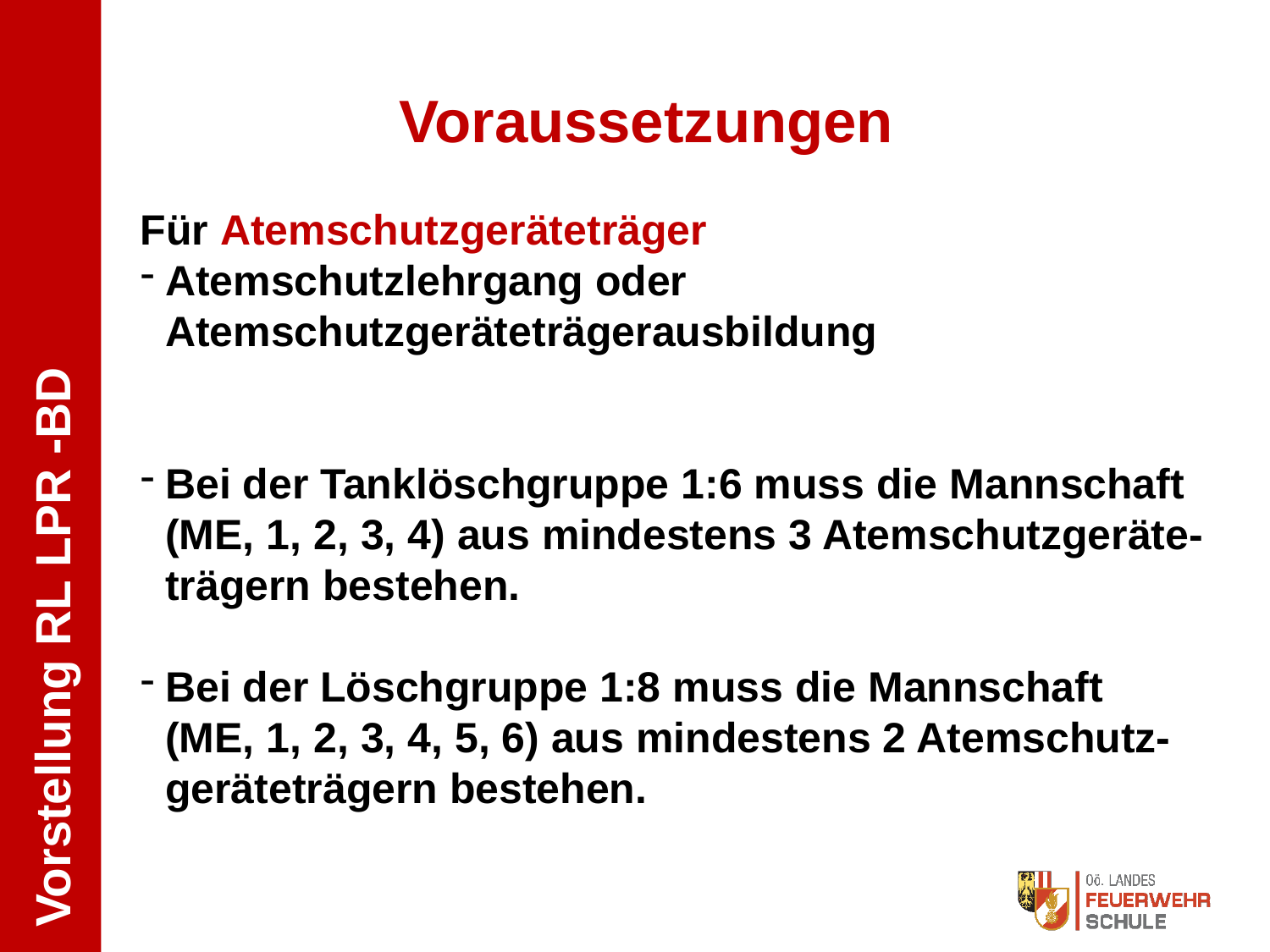

Voraussetzungen
Für Atemschutzgeräteträger
Atemschutzlehrgang oder
Atemschutzgeräteträgerausbildung

Bei der Tanklöschgruppe 1:6 muss die Mannschaft
(ME, 1, 2, 3, 4) aus mindestens 3 Atemschutzgeräte-   trägern bestehen.
Bei der Löschgruppe 1:8 muss die Mannschaft
(ME, 1, 2, 3, 4, 5, 6) aus mindestens 2 Atemschutz-    geräteträgern bestehen.